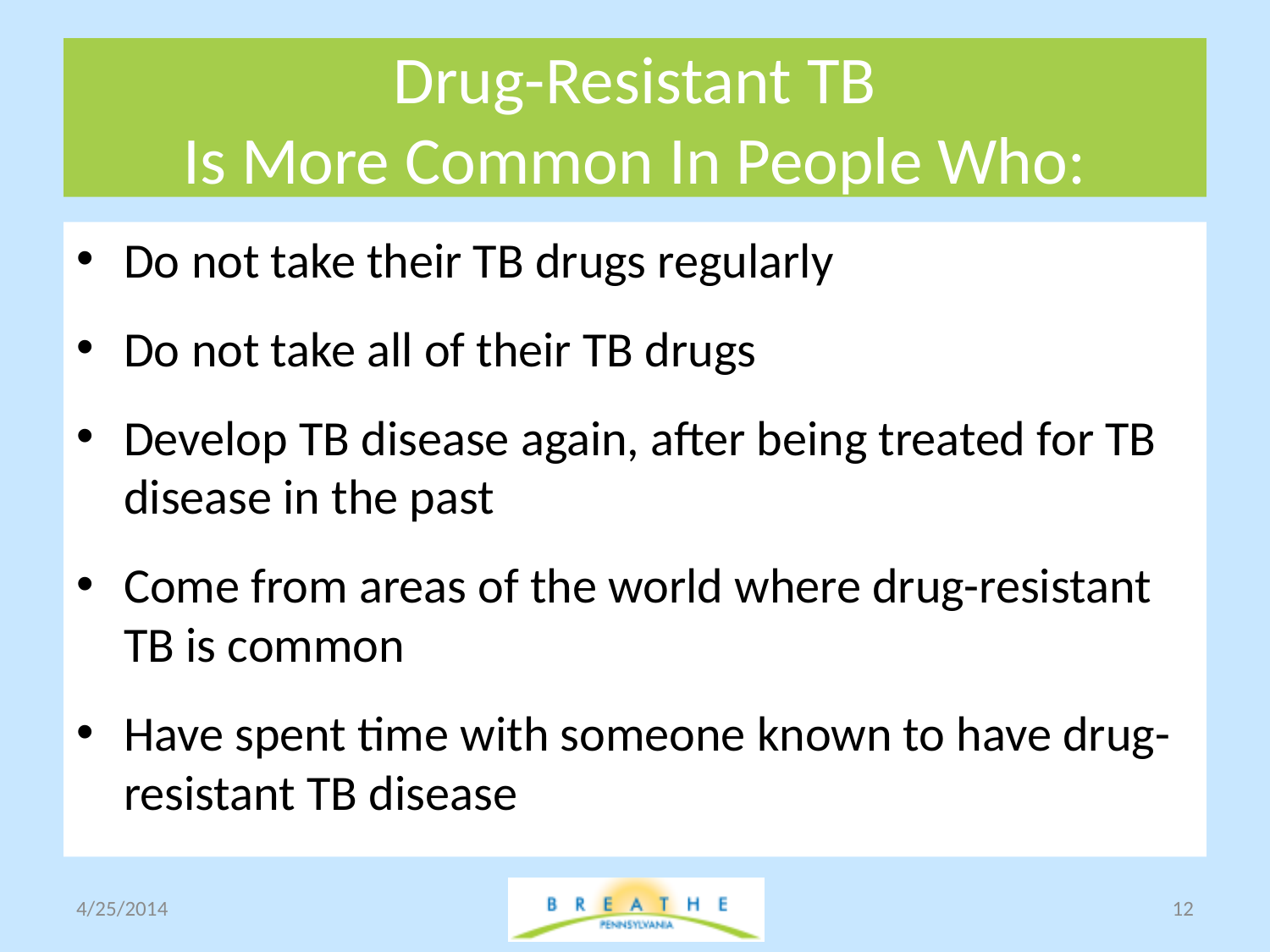

# Drug-Resistant TB Is More Common In People Who:
Do not take their TB drugs regularly

Do not take all of their TB drugs

Develop TB disease again, after being treated for TB disease in the past

Come from areas of the world where drug-resistant TB is common

Have spent time with someone known to have drug-resistant TB disease
4/25/2014
12